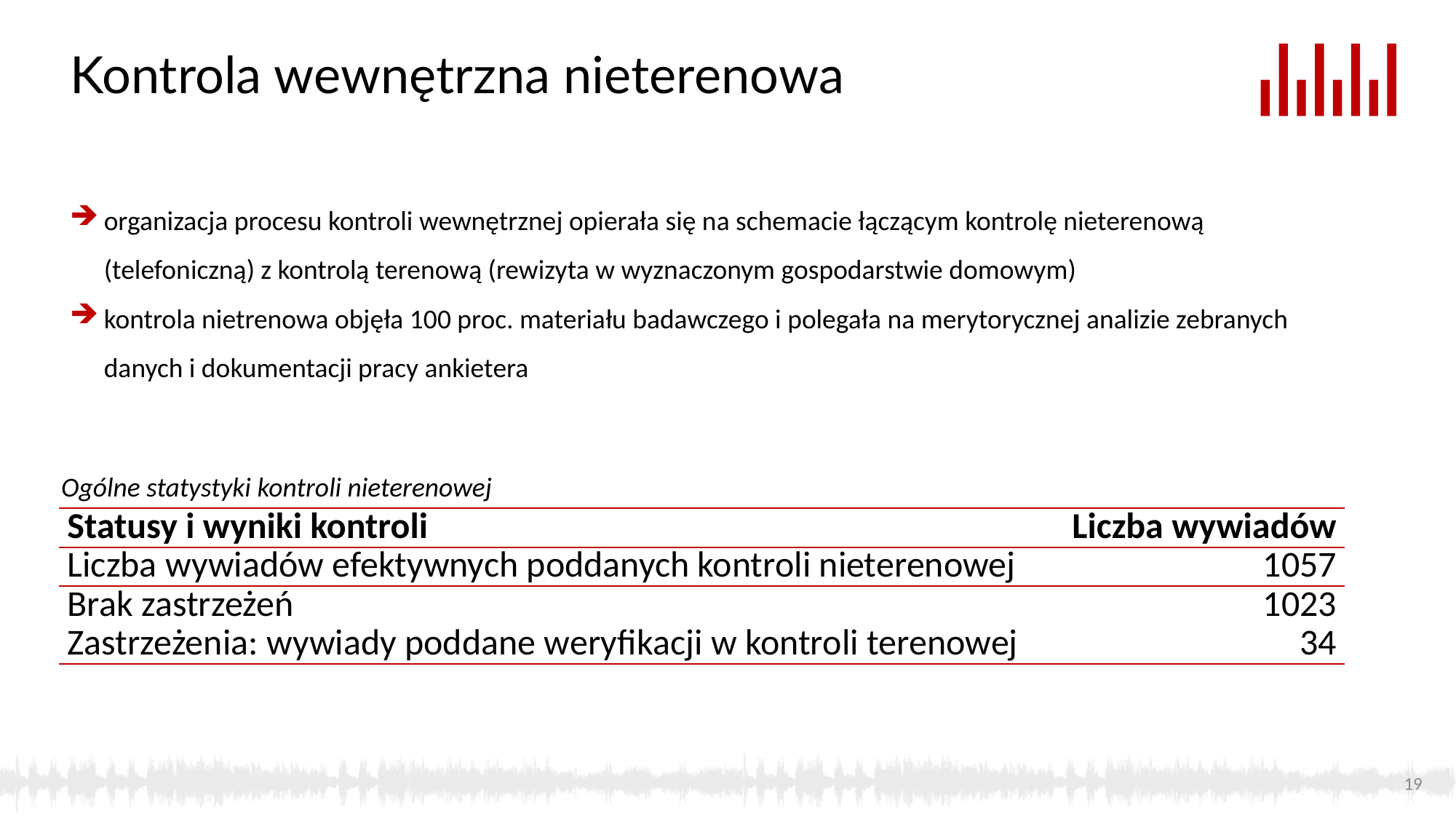

# Kontrola wewnętrzna nieterenowa
organizacja procesu kontroli wewnętrznej opierała się na schemacie łączącym kontrolę nieterenową (telefoniczną) z kontrolą terenową (rewizyta w wyznaczonym gospodarstwie domowym)
kontrola nietrenowa objęła 100 proc. materiału badawczego i polegała na merytorycznej analizie zebranych danych i dokumentacji pracy ankietera
Ogólne statystyki kontroli nieterenowej
| Statusy i wyniki kontroli | Liczba wywiadów |
| --- | --- |
| Liczba wywiadów efektywnych poddanych kontroli nieterenowej | 1057 |
| Brak zastrzeżeń | 1023 |
| Zastrzeżenia: wywiady poddane weryfikacji w kontroli terenowej | 34 |
19